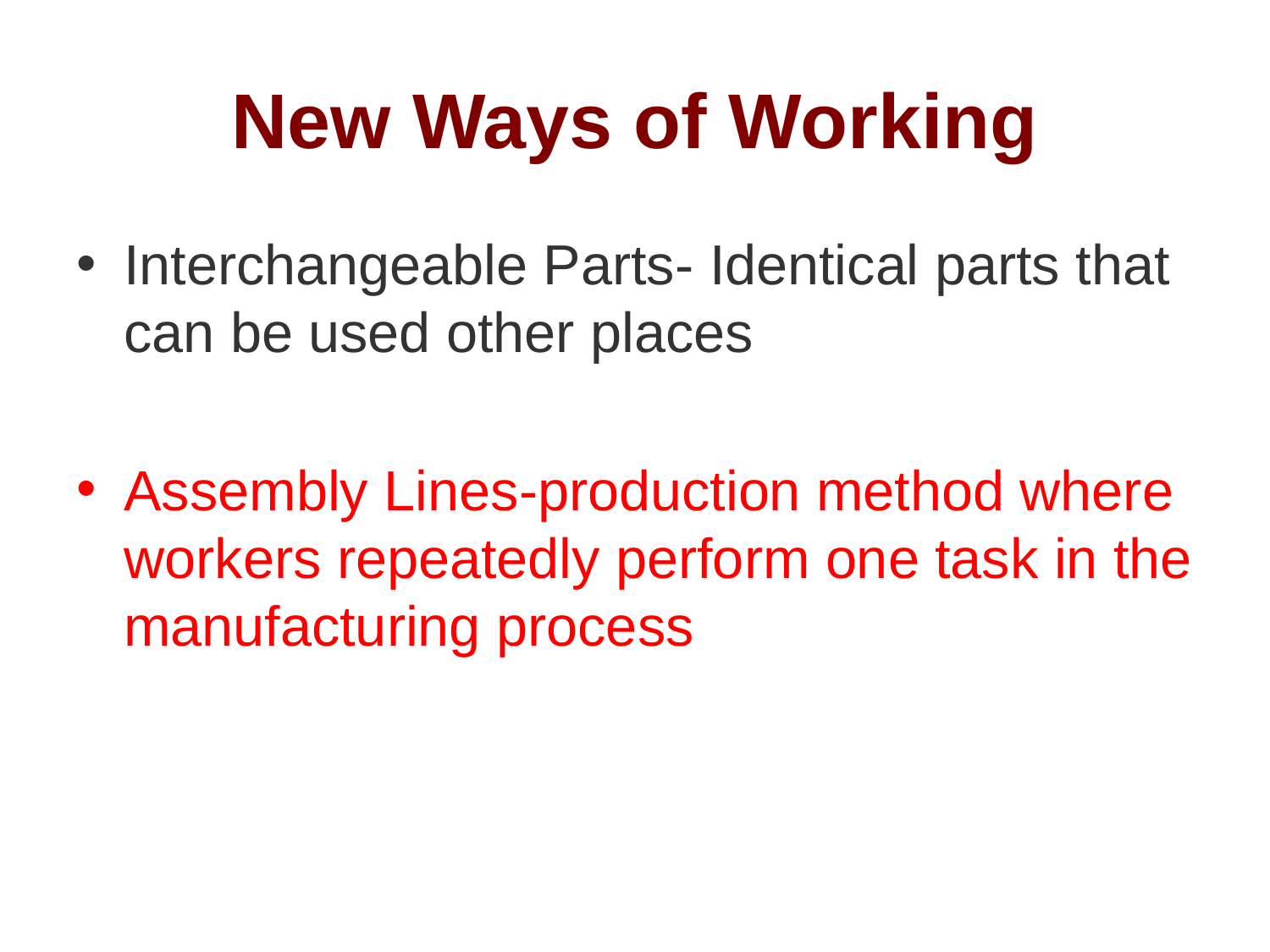

# New Ways of Working
Interchangeable Parts- Identical parts that can be used other places

Assembly Lines-production method where workers repeatedly perform one task in the manufacturing process